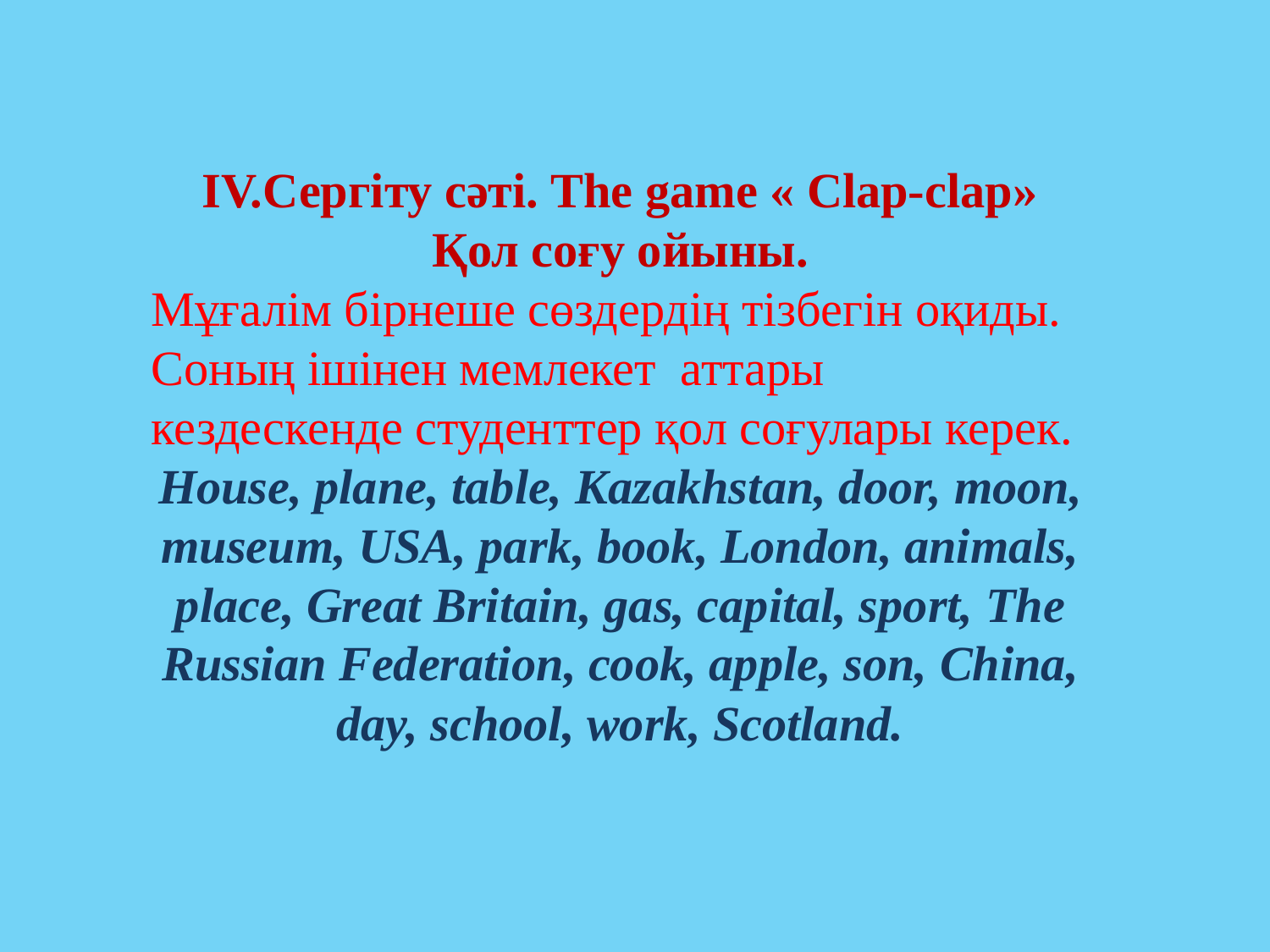

IV.Сергіту сәті. The game « Clap-clap»
 Қол соғу ойыны.
Мұғалім бірнеше сөздердің тізбегін оқиды. Соның ішінен мемлекет  аттары кездескенде студенттер қол соғулары керек.
House, plane, table, Kazakhstan, door, moon, museum, USA, park, book, London, animals, place, Great Britain, gas, capital, sport, The Russian Federation, cook, apple, son, China, day, school, work, Scotland.